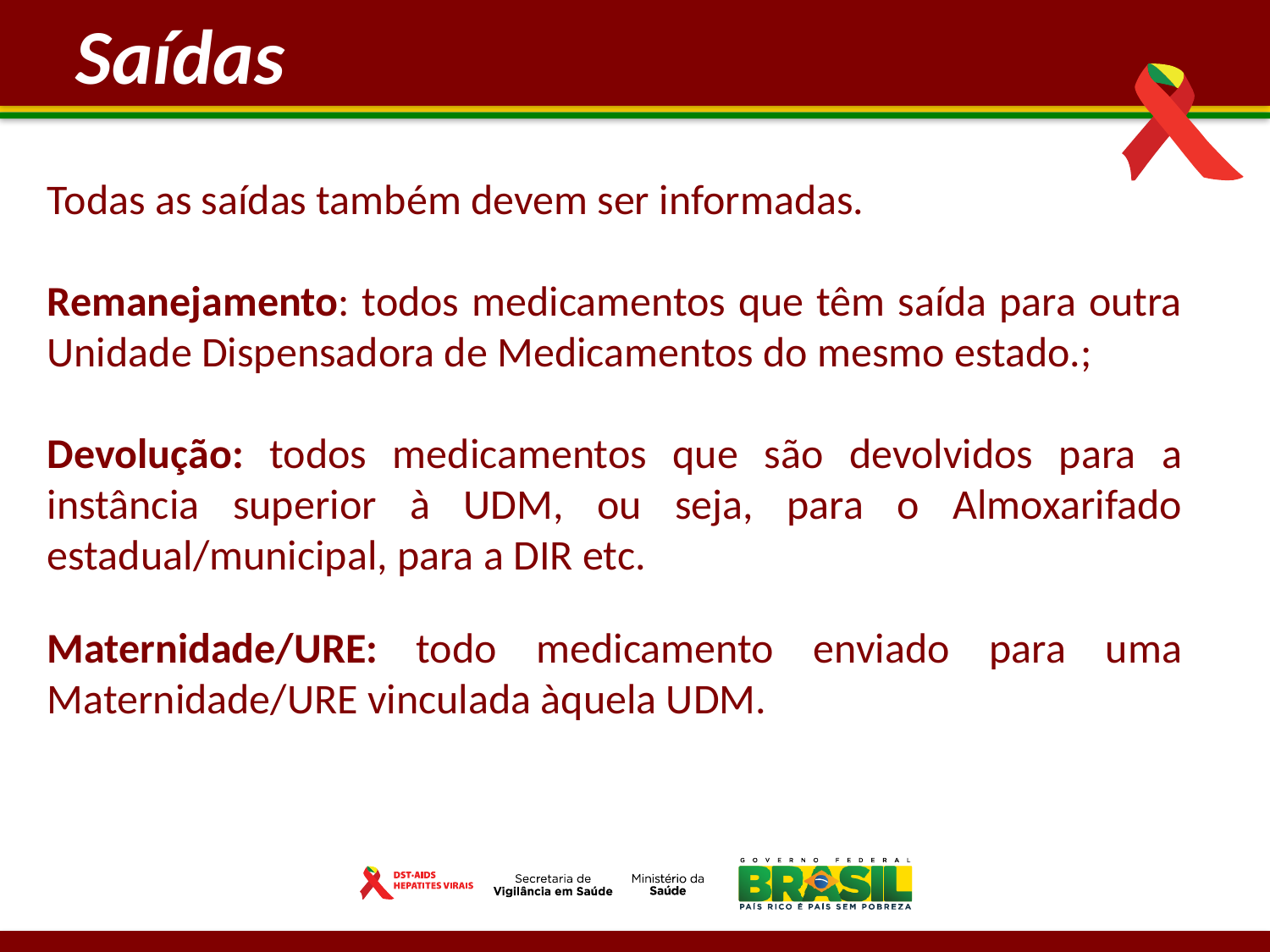

Saídas
Todas as saídas também devem ser informadas.

Remanejamento: todos medicamentos que têm saída para outra Unidade Dispensadora de Medicamentos do mesmo estado.;

Devolução: todos medicamentos que são devolvidos para a instância superior à UDM, ou seja, para o Almoxarifado estadual/municipal, para a DIR etc.

Maternidade/URE: todo medicamento enviado para uma Maternidade/URE vinculada àquela UDM.